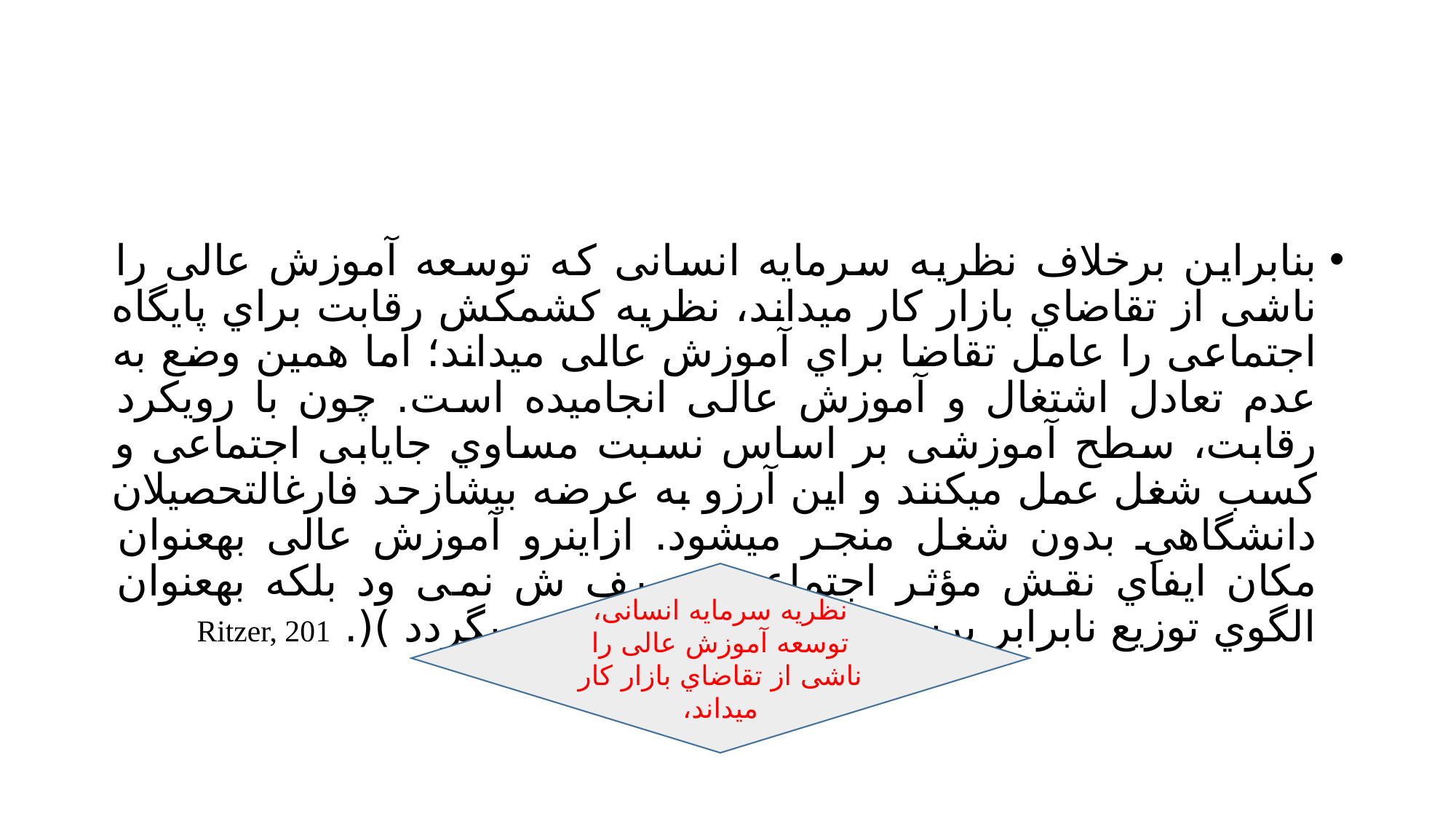

#
بنابراین برخلاف نظریه سرمایه انسانی که توسعه آموزش عالی را ناشی از تقاضاي بازار کار میداند، نظریه کشمکش رقابت براي پایگاه اجتماعی را عامل تقاضا براي آموزش عالی میداند؛ اما همین وضع به عدم تعادل اشتغال و آموزش عالی انجامیده است. چون با رویکرد رقابت، سطح آموزشی بر اساس نسبت مساوي جایابی اجتماعی و کسب شغل عمل میکنند و این آرزو به عرضه بیشازحد فارغالتحصیلان دانشگاهیِ بدون شغل منجر میشود. ازاینرو آموزش عالی بهعنوان مکان ایفاي نقش مؤثر اجتماعی تعریف ش نمی ود بلکه بهعنوان الگوي توزیع نابرابر پرستیژ میان گروهها تعبیر میگردد )(. Ritzer, 201

نظریه سرمایه انسانی، توسعه آموزش عالی را ناشی از تقاضاي بازار کار میداند،